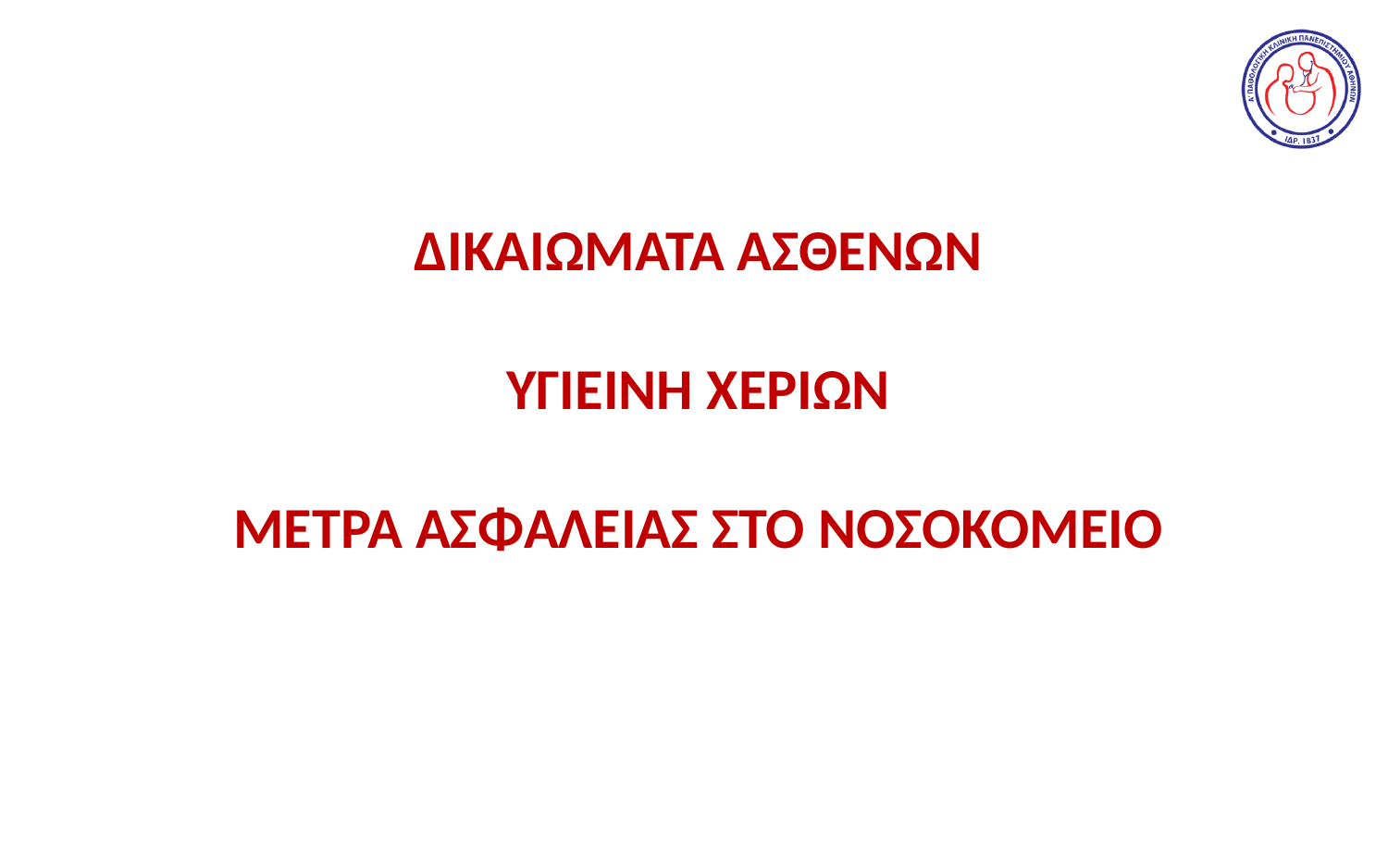

# ΔΙΚΑΙΩΜΑΤΑ ΑΣΘΕΝΩΝ ΥΓΙΕΙΝΗ ΧΕΡΙΩΝ ΜΕΤΡΑ ΑΣΦΑΛΕΙΑΣ ΣΤΟ ΝΟΣΟΚΟΜΕΙΟ